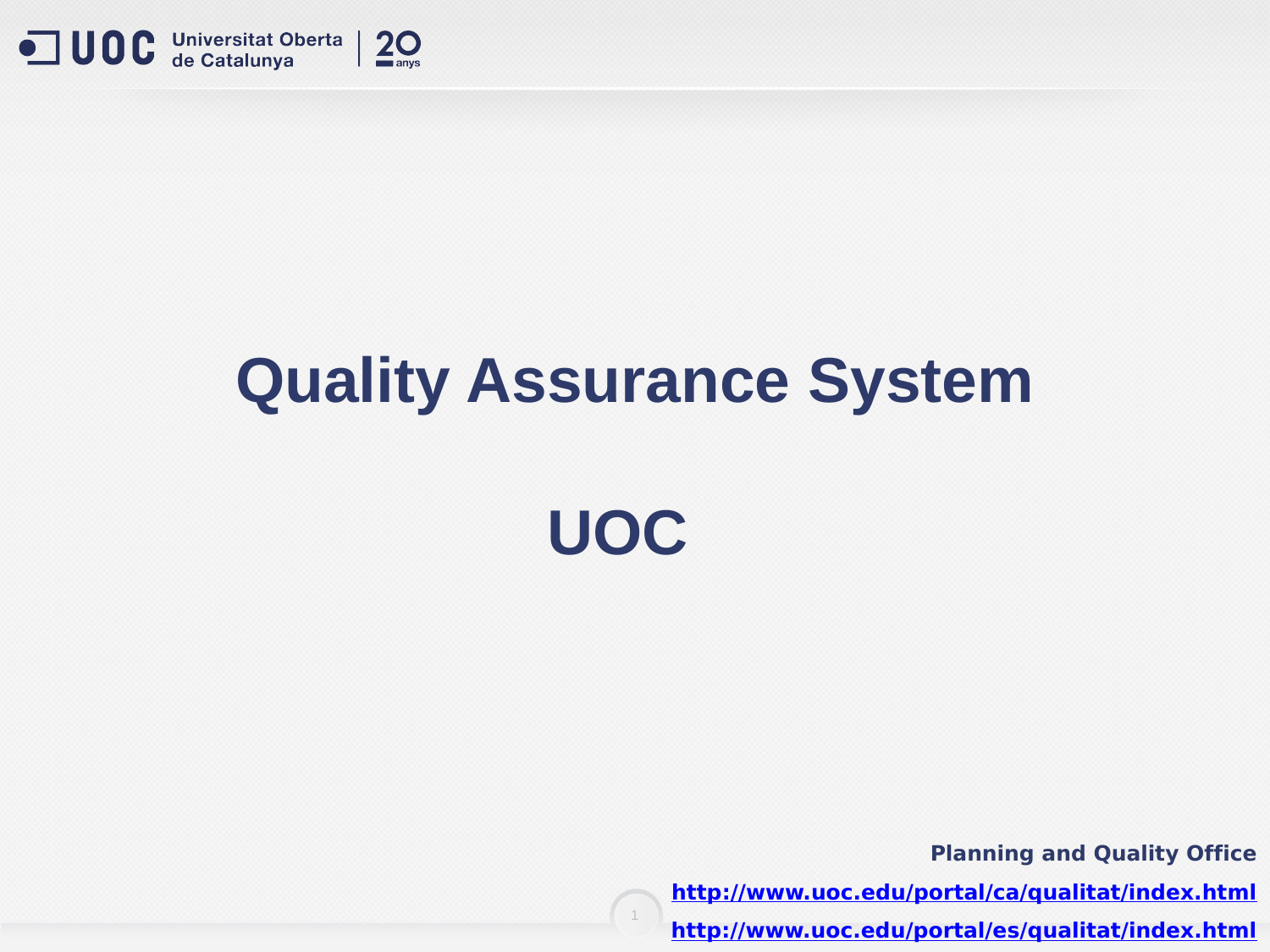

Quality Assurance System

UOC
Planning and Quality Office
http://www.uoc.edu/portal/ca/qualitat/index.html
http://www.uoc.edu/portal/es/qualitat/index.html